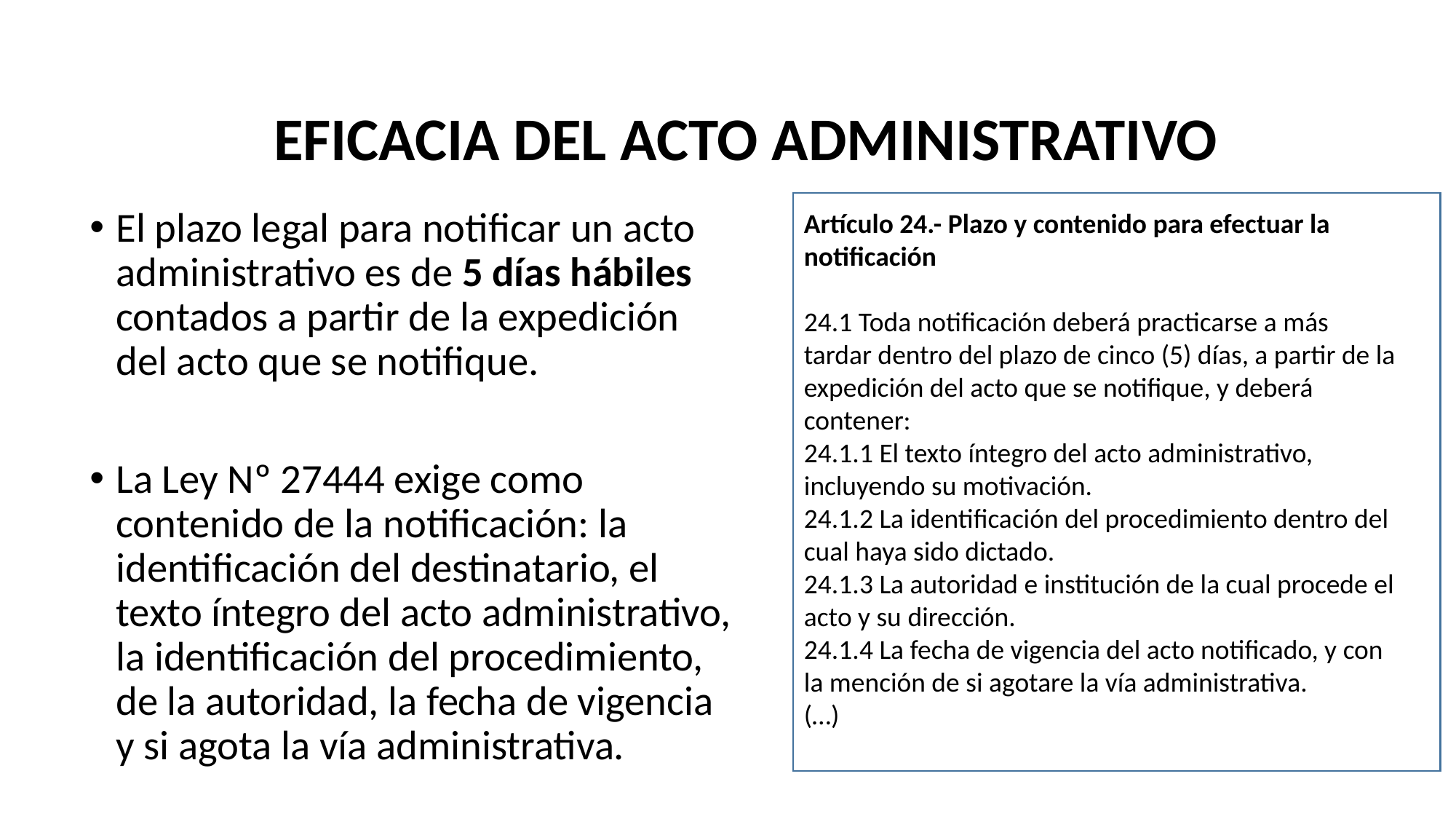

EFICACIA DEL ACTO ADMINISTRATIVO

Artículo 24.- Plazo y contenido para efectuar la notificación

24.1 Toda notificación deberá practicarse a más tardar dentro del plazo de cinco (5) días, a partir de la expedición del acto que se notifique, y deberá contener:
24.1.1 El texto íntegro del acto administrativo, incluyendo su motivación.
24.1.2 La identificación del procedimiento dentro del cual haya sido dictado.
24.1.3 La autoridad e institución de la cual procede el acto y su dirección.
24.1.4 La fecha de vigencia del acto notificado, y con la mención de si agotare la vía administrativa.
(…)
El plazo legal para notificar un acto administrativo es de 5 días hábiles contados a partir de la expedición del acto que se notifique.

La Ley Nº 27444 exige como contenido de la notificación: la identificación del destinatario, el texto íntegro del acto administrativo, la identificación del procedimiento, de la autoridad, la fecha de vigencia y si agota la vía administrativa.